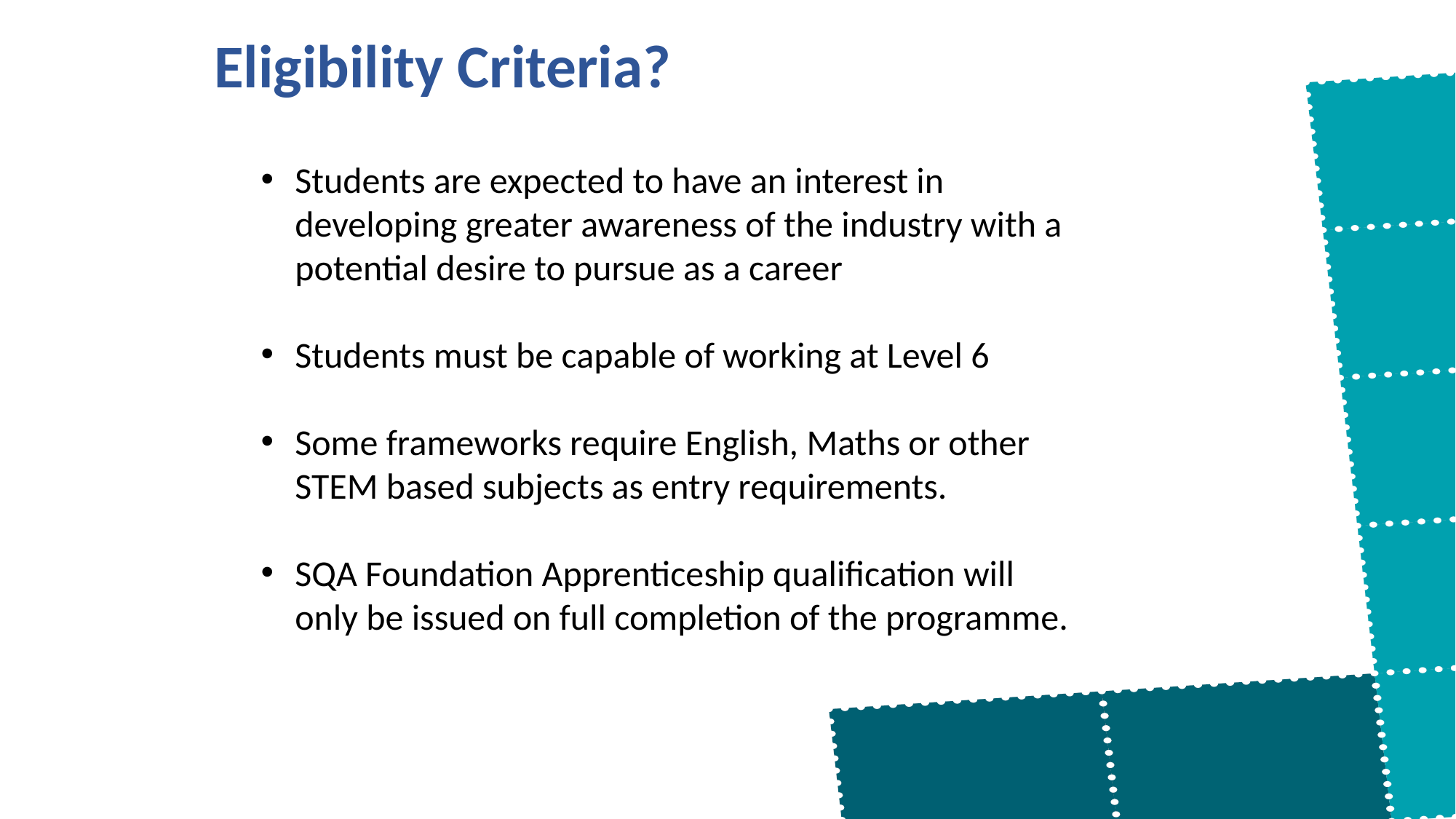

# Eligibility Criteria?
Students are expected to have an interest in developing greater awareness of the industry with a potential desire to pursue as a career

Students must be capable of working at Level 6

Some frameworks require English, Maths or other STEM based subjects as entry requirements.

SQA Foundation Apprenticeship qualification will only be issued on full completion of the programme.